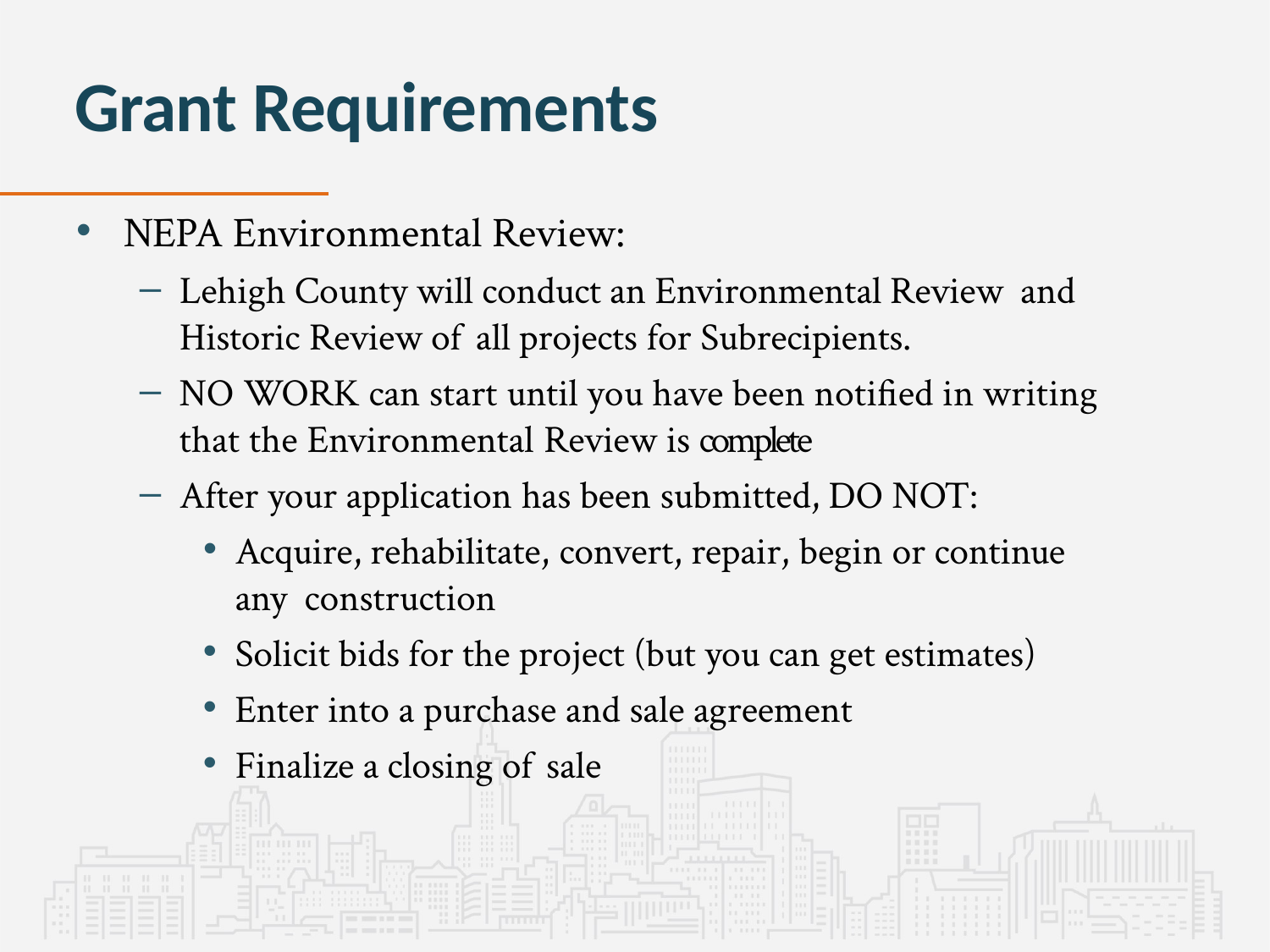

# Grant Requirements
NEPA Environmental Review:
Lehigh County will conduct an Environmental Review  and Historic Review of all projects for Subrecipients.
NO WORK can start until you have been notified in writing that the Environmental Review is complete
After your application has been submitted, DO NOT:
Acquire, rehabilitate, convert, repair, begin or continue any  construction
Solicit bids for the project (but you can get estimates)
Enter into a purchase and sale agreement
Finalize a closing of sale